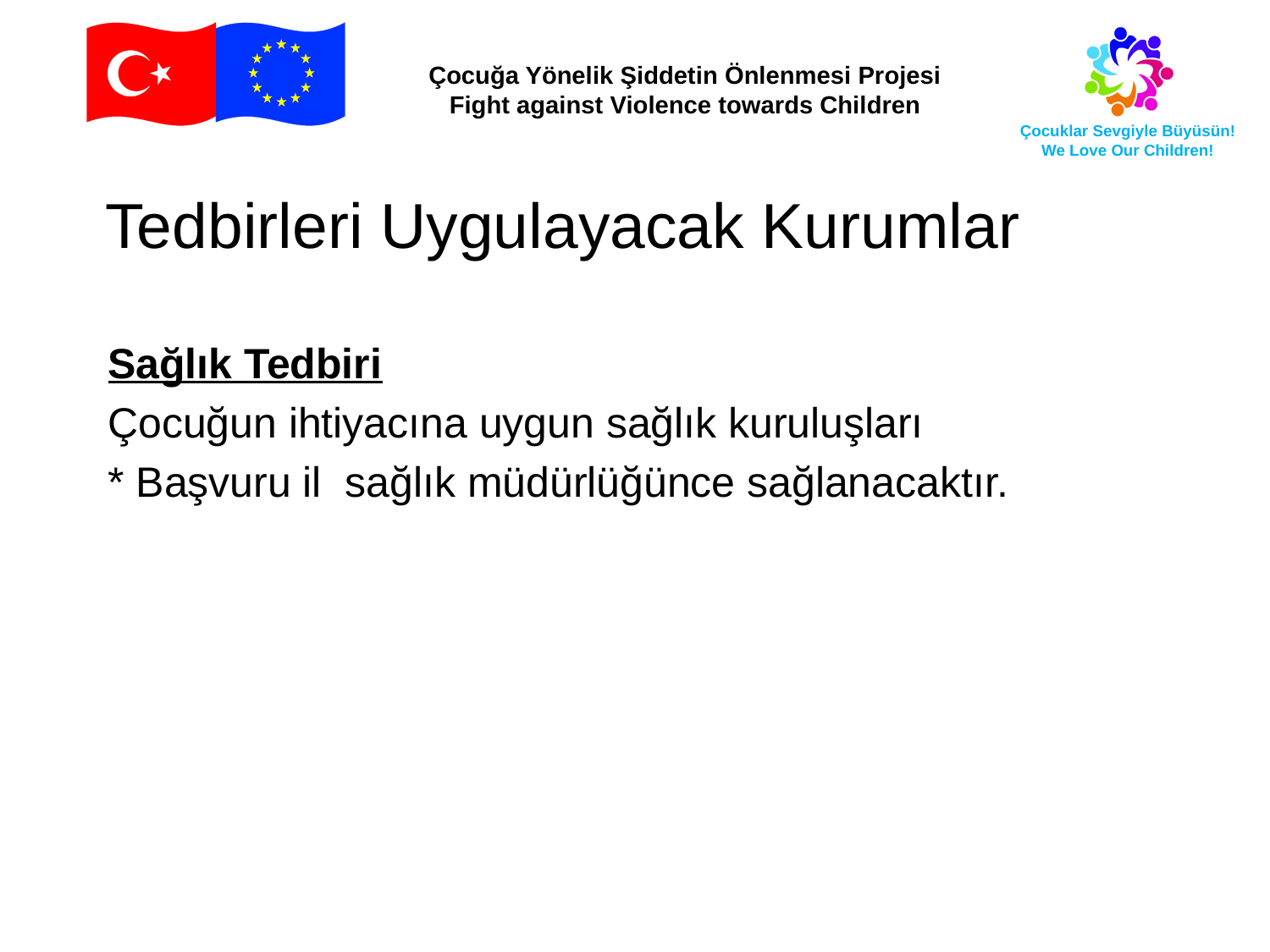

Tedbirleri Uygulayacak Kurumlar
Sağlık Tedbiri
Çocuğun ihtiyacına uygun sağlık kuruluşları
* Başvuru il  sağlık müdürlüğünce sağlanacaktır.